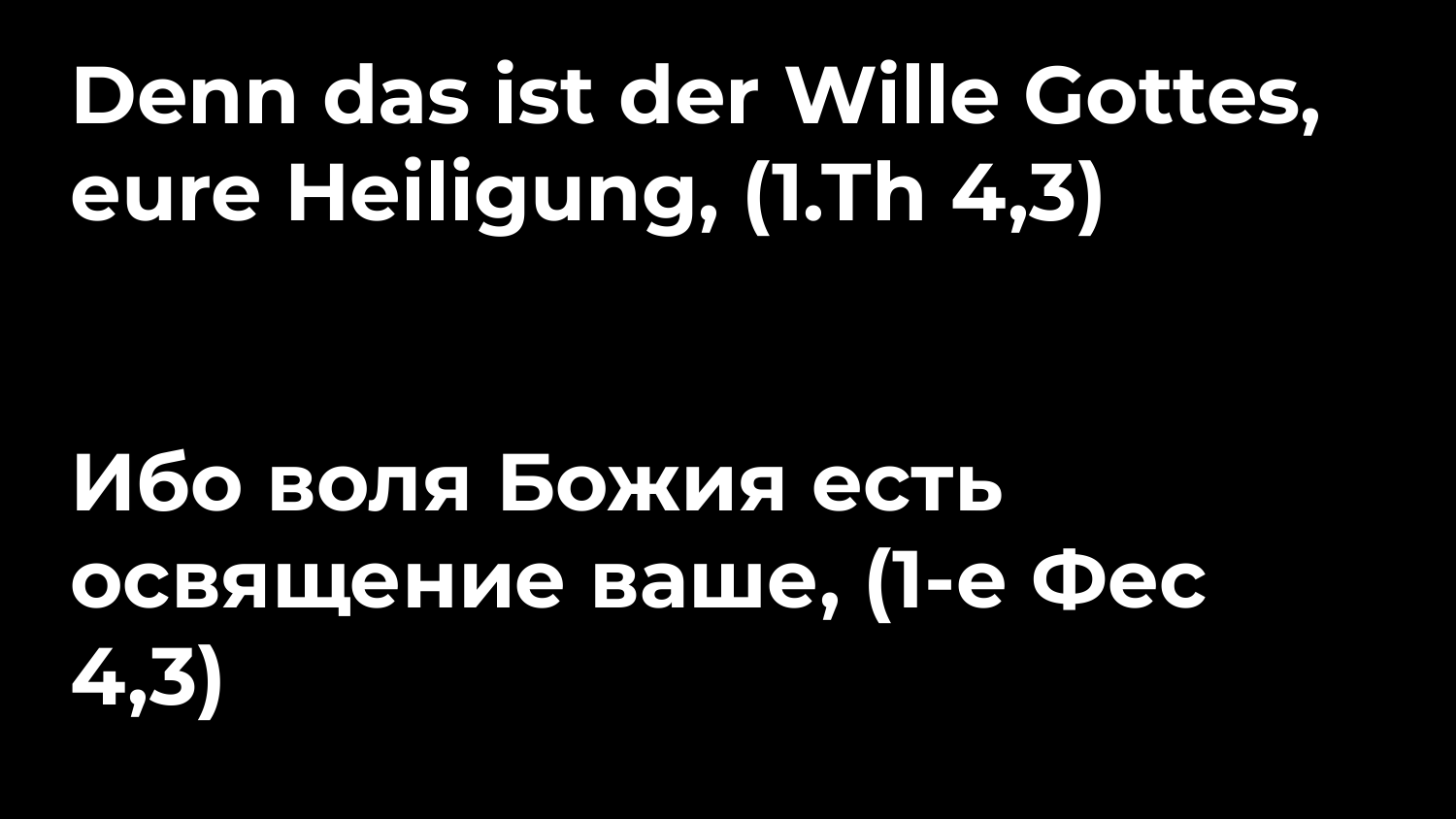

Denn das ist der Wille Gottes, eure Heiligung, (1.Th 4,3)
Ибо воля Божия есть освящение ваше, (1-е Фес 4,3)